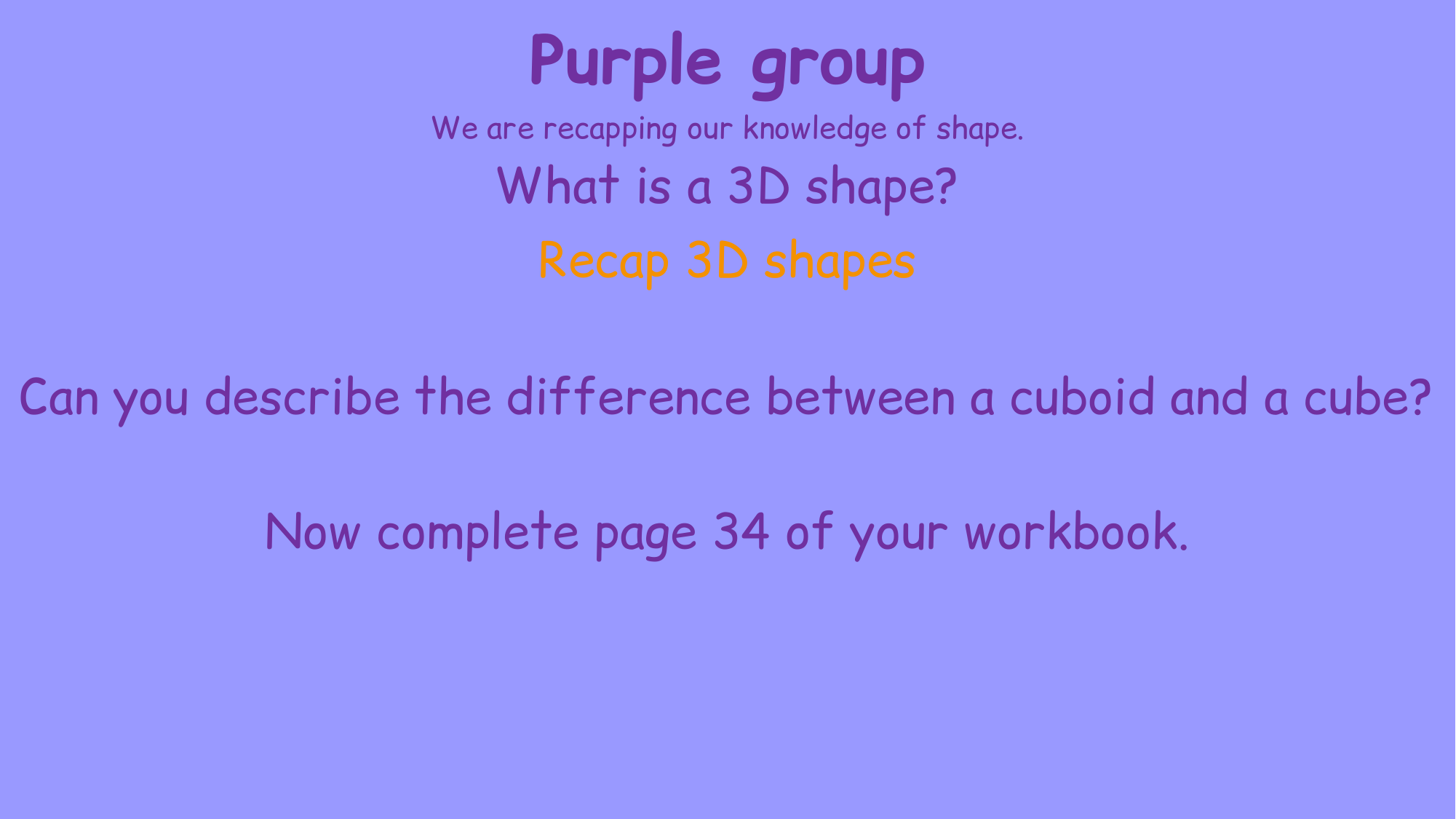

Purple group
We are recapping our knowledge of shape.
What is a 3D shape?
Recap 3D shapes

Can you describe the difference between a cuboid and a cube?

Now complete page 34 of your workbook.